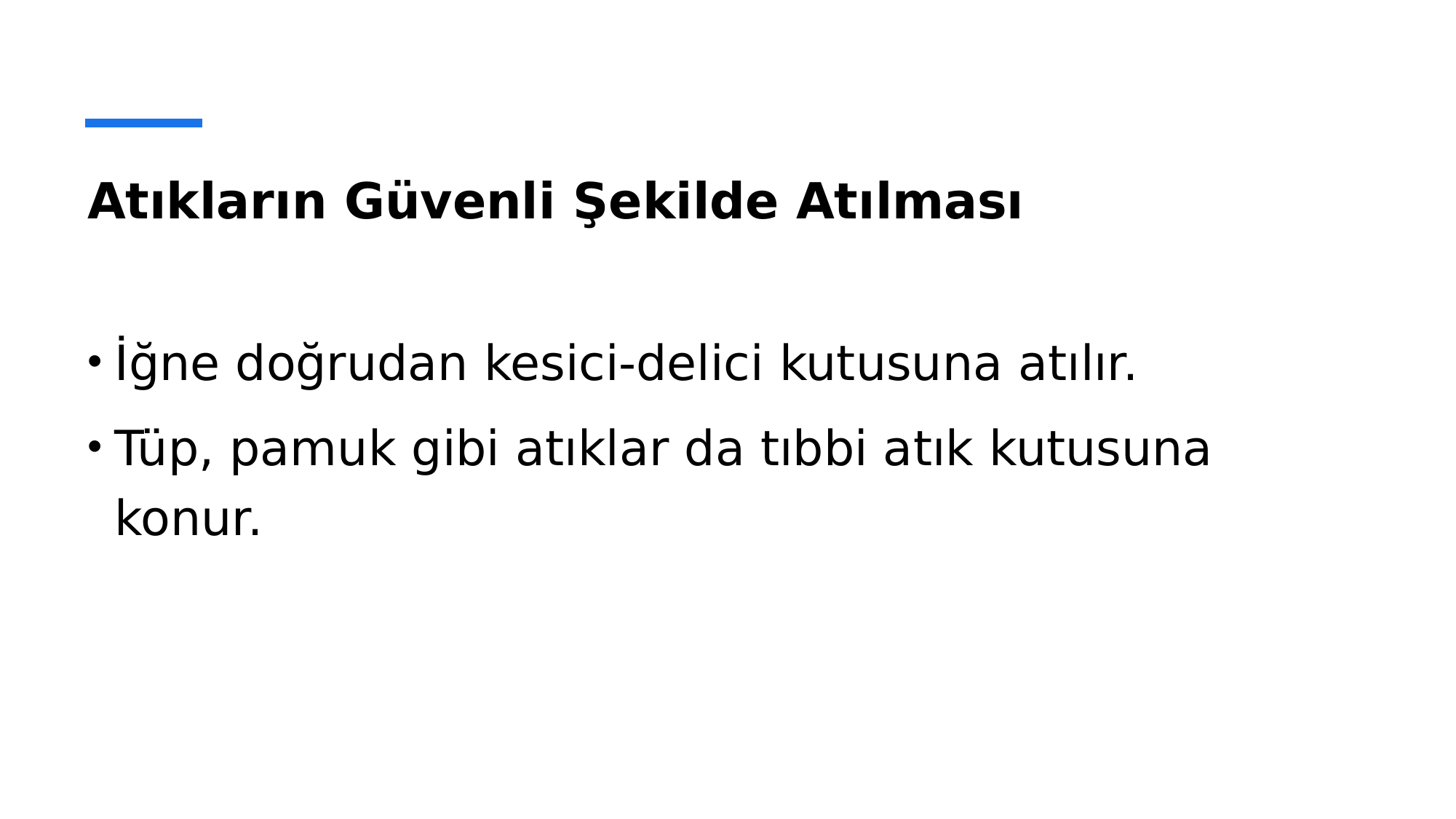

# Atıkların Güvenli Şekilde Atılması
İğne doğrudan kesici-delici kutusuna atılır.
Tüp, pamuk gibi atıklar da tıbbi atık kutusuna konur.